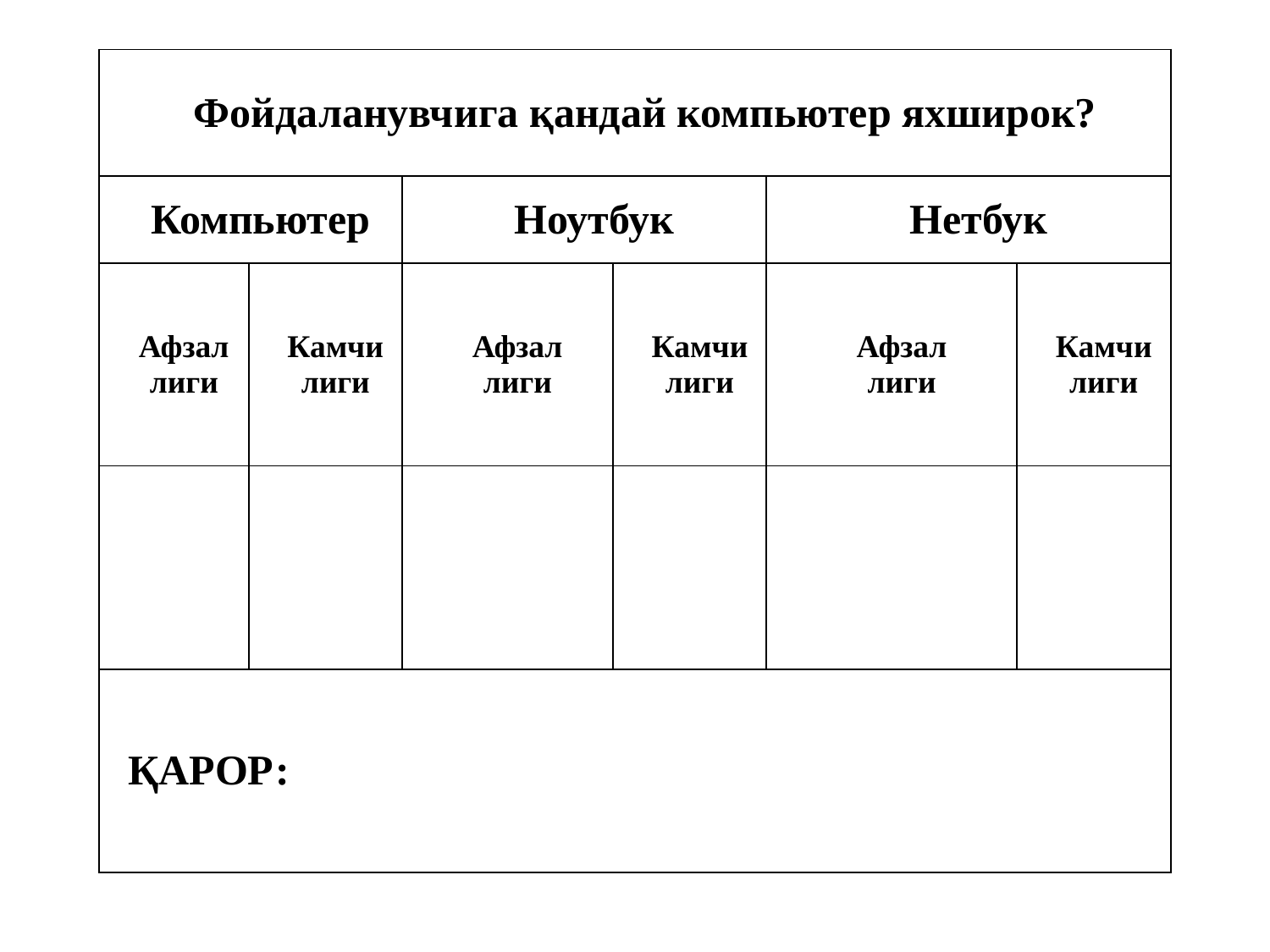

| Фойдаланувчига қандай компьютер яхширок? |  |  |  |  |  |
| --- | --- | --- | --- | --- | --- |
| Компьютер |  | Ноутбук |  | Нетбук |  |
| Афзал лиги | Камчи лиги | Афзал лиги | Камчи лиги | Афзал лиги | Камчи лиги |
|  |  |  |  |  |  |
| ҚАРОР: |  |  |  |  |  |